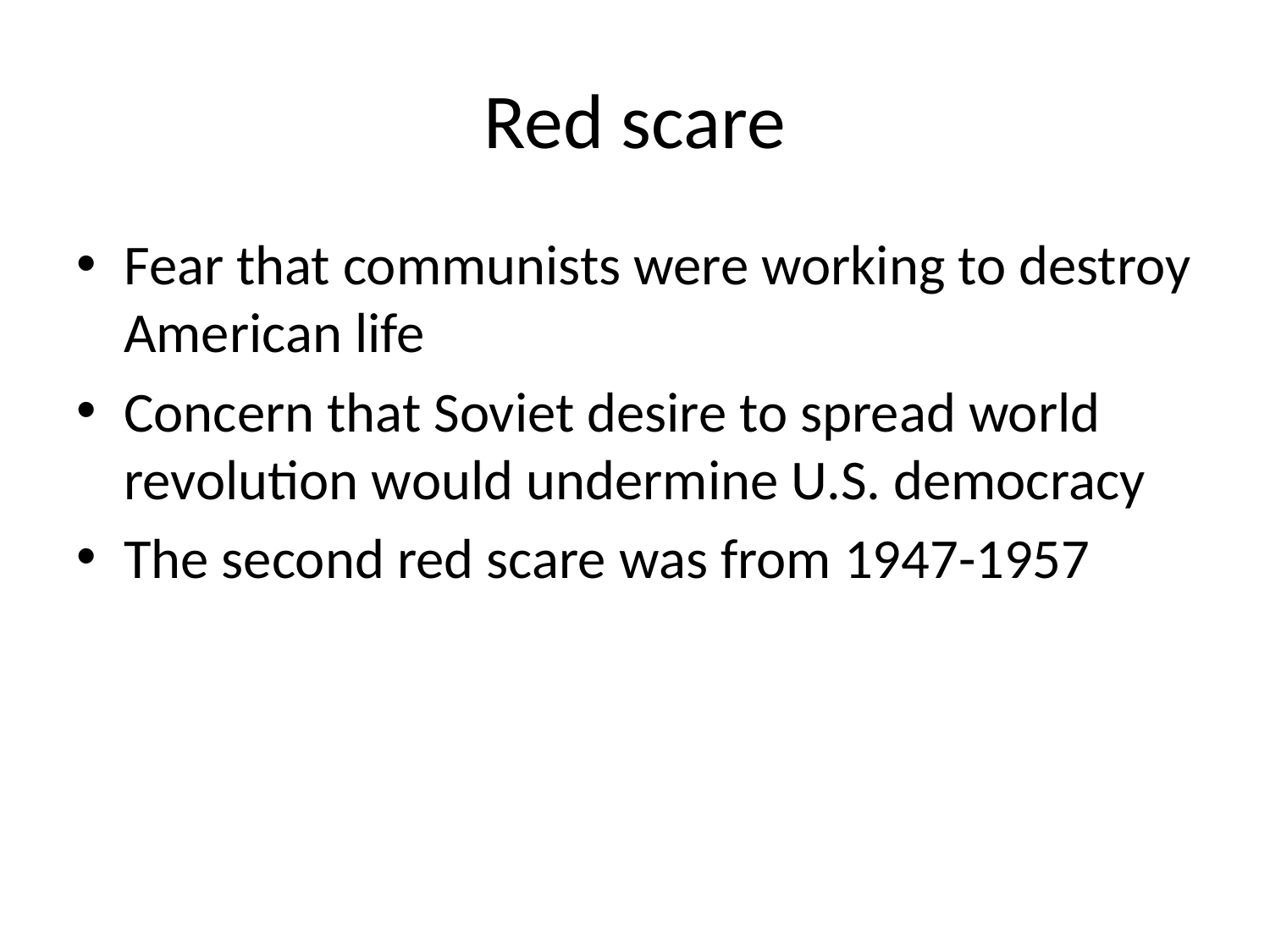

# Red scare
Fear that communists were working to destroy American life
Concern that Soviet desire to spread world revolution would undermine U.S. democracy
The second red scare was from 1947-1957